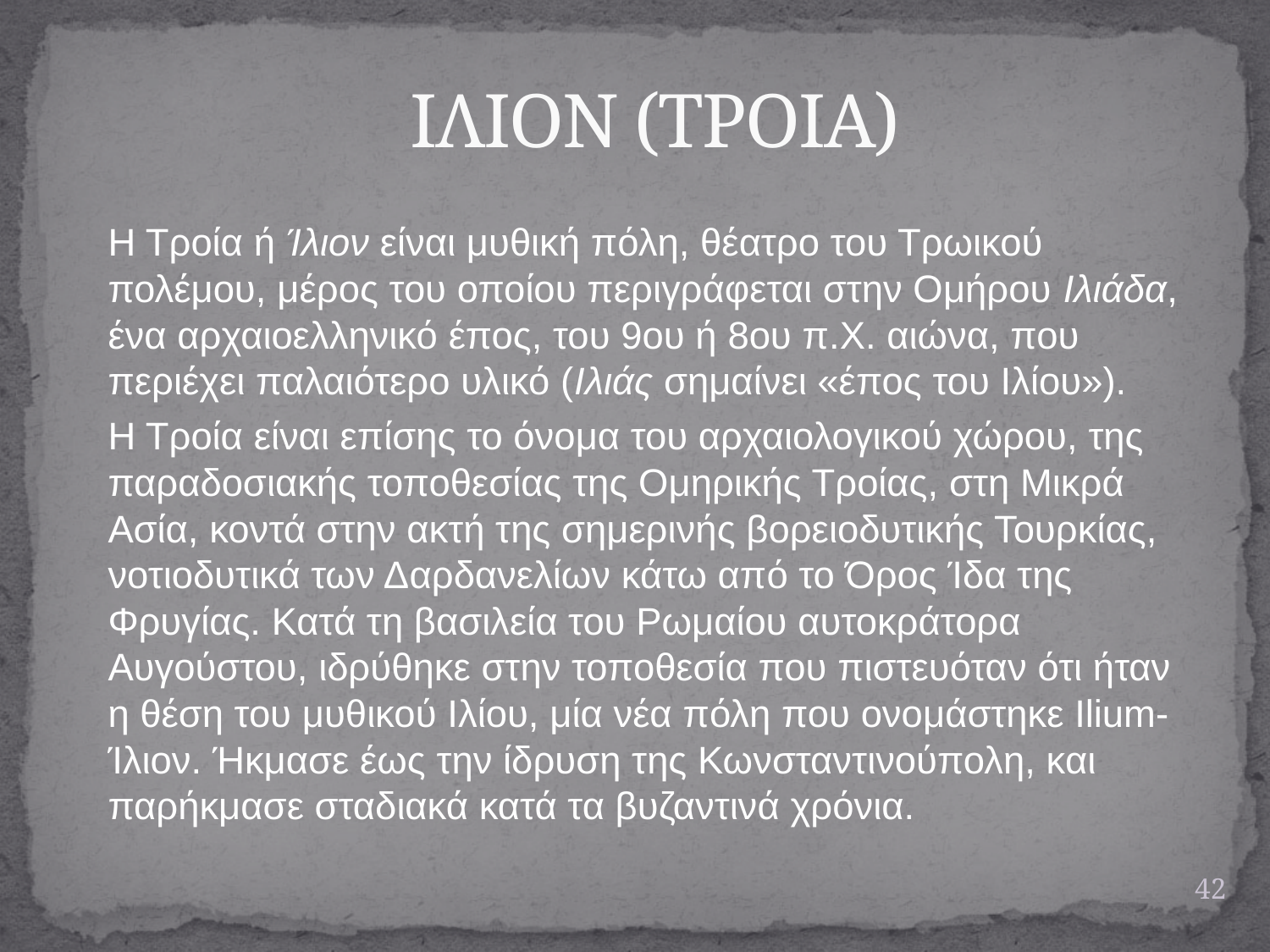

# ΙΛΙΟΝ (ΤΡΟΙΑ)
	Η Τροία ή Ίλιον είναι μυθική πόλη, θέατρο του Τρωικού πολέμου, μέρος του οποίου περιγράφεται στην Ομήρου Ιλιάδα, ένα αρχαιοελληνικό έπος, του 9ου ή 8ου π.Χ. αιώνα, που περιέχει παλαιότερο υλικό (Ιλιάς σημαίνει «έπος του Ιλίου»).
	Η Τροία είναι επίσης το όνομα του αρχαιολογικού χώρου, της παραδοσιακής τοποθεσίας της Ομηρικής Τροίας, στη Μικρά Ασία, κοντά στην ακτή της σημερινής βορειοδυτικής Τουρκίας, νοτιοδυτικά των Δαρδανελίων κάτω από το Όρος Ίδα της Φρυγίας. Κατά τη βασιλεία του Ρωμαίου αυτοκράτορα Αυγούστου, ιδρύθηκε στην τοποθεσία που πιστευόταν ότι ήταν η θέση του μυθικού Ιλίου, μία νέα πόλη που ονομάστηκε Ilium-Ίλιον. Ήκμασε έως την ίδρυση της Κωνσταντινούπολη, και παρήκμασε σταδιακά κατά τα βυζαντινά χρόνια.

42